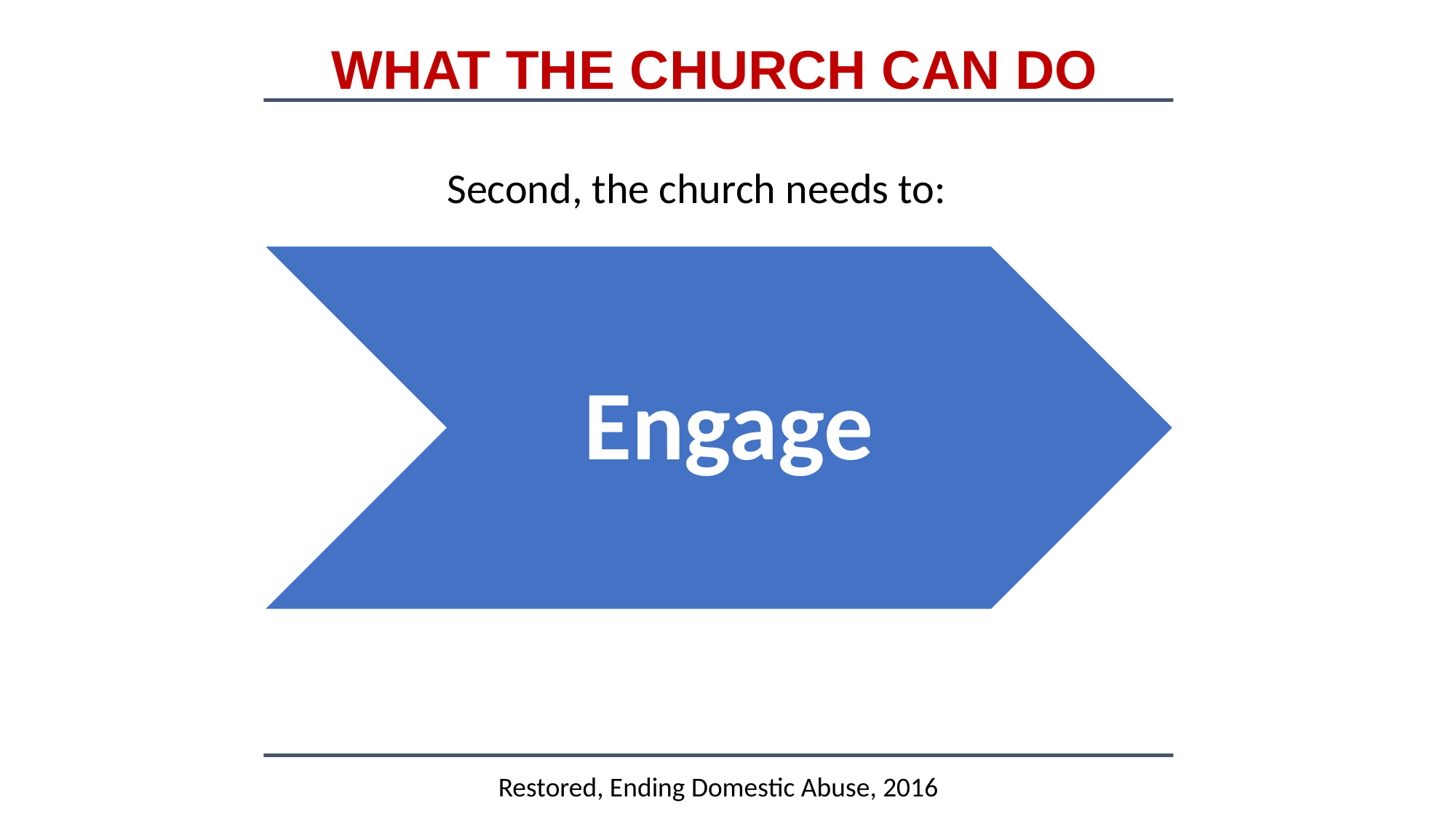

#
WHAT THE CHURCH CAN DO

Second, the church needs to:

Engage

Restored, Ending Domestic Abuse, 2016